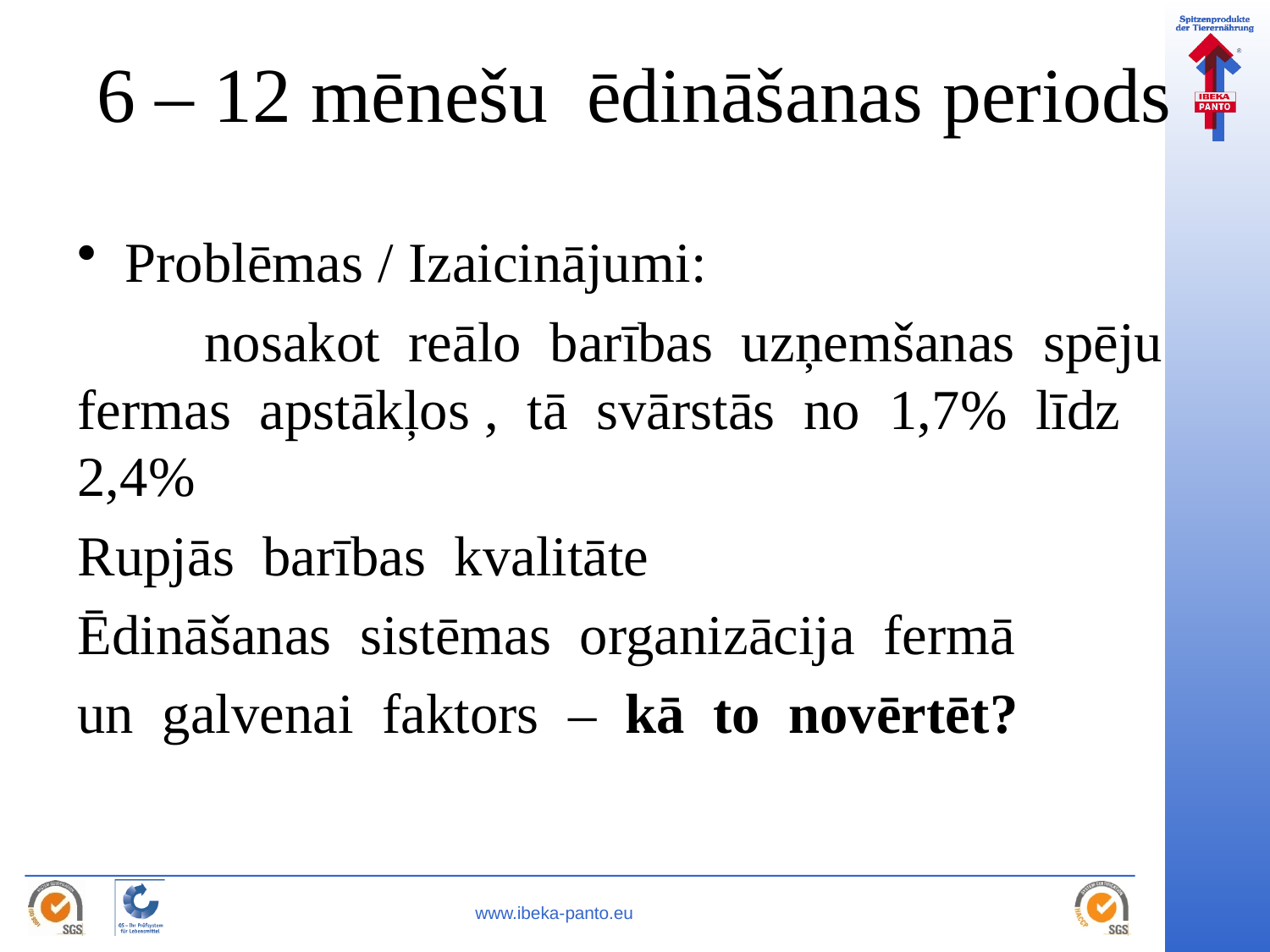

# 6 – 12 mēnešu  ēdināšanas periods

Problēmas / Izaicinājumi:
	nosakot  reālo  barības  uzņemšanas  spēju fermas  apstākļos ,  tā  svārstās  no  1,7%  līdz  2,4%
Rupjās  barības  kvalitāte
Ēdināšanas  sistēmas  organizācija  fermā
un  galvenai  faktors  –  kā  to  novērtēt?